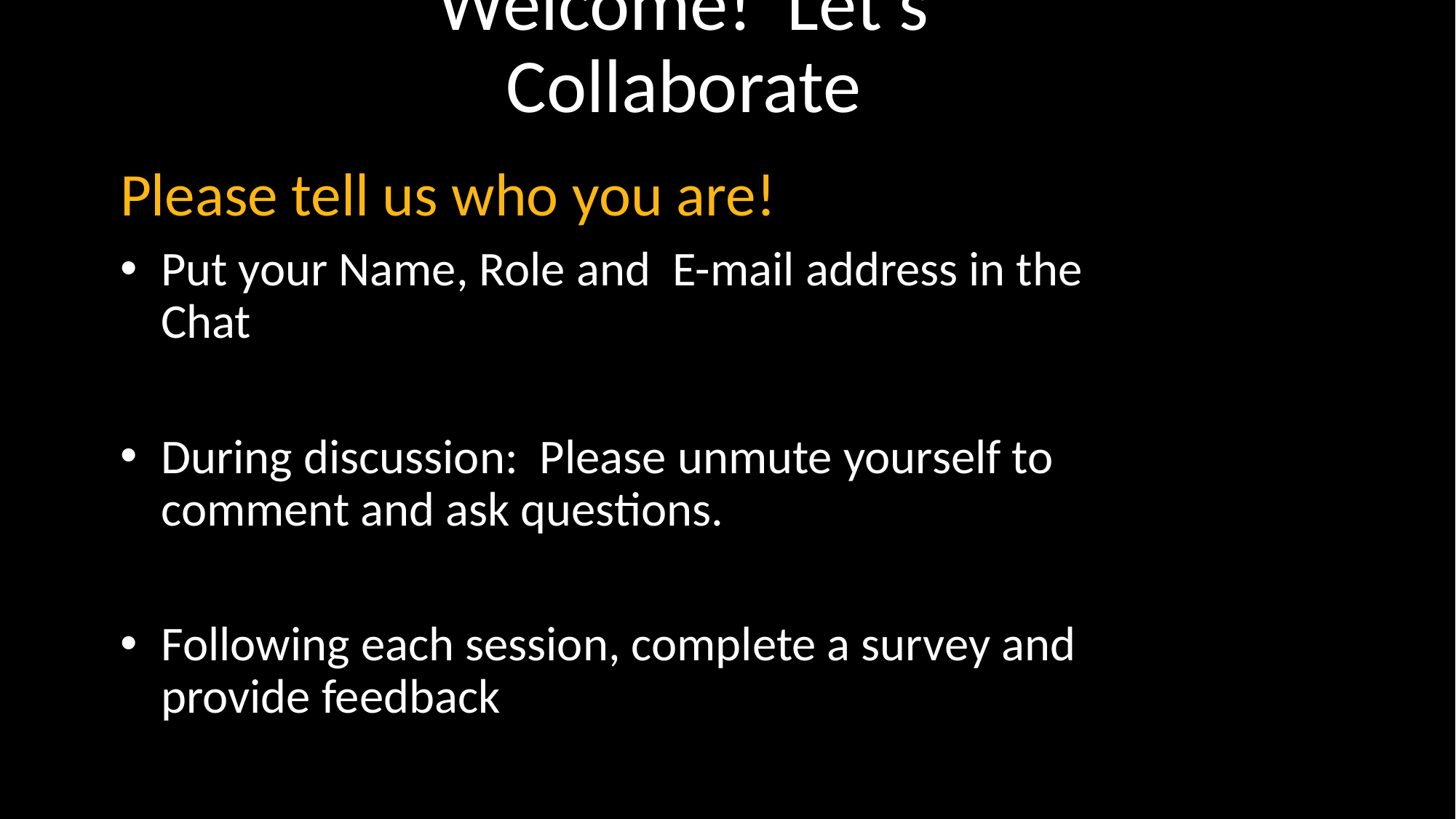

# Welcome!  Let’s Collaborate
Please tell us who you are!
Put your Name, Role and  E-mail address in the Chat

During discussion:  Please unmute yourself to comment and ask questions.

Following each session, complete a survey and provide feedback